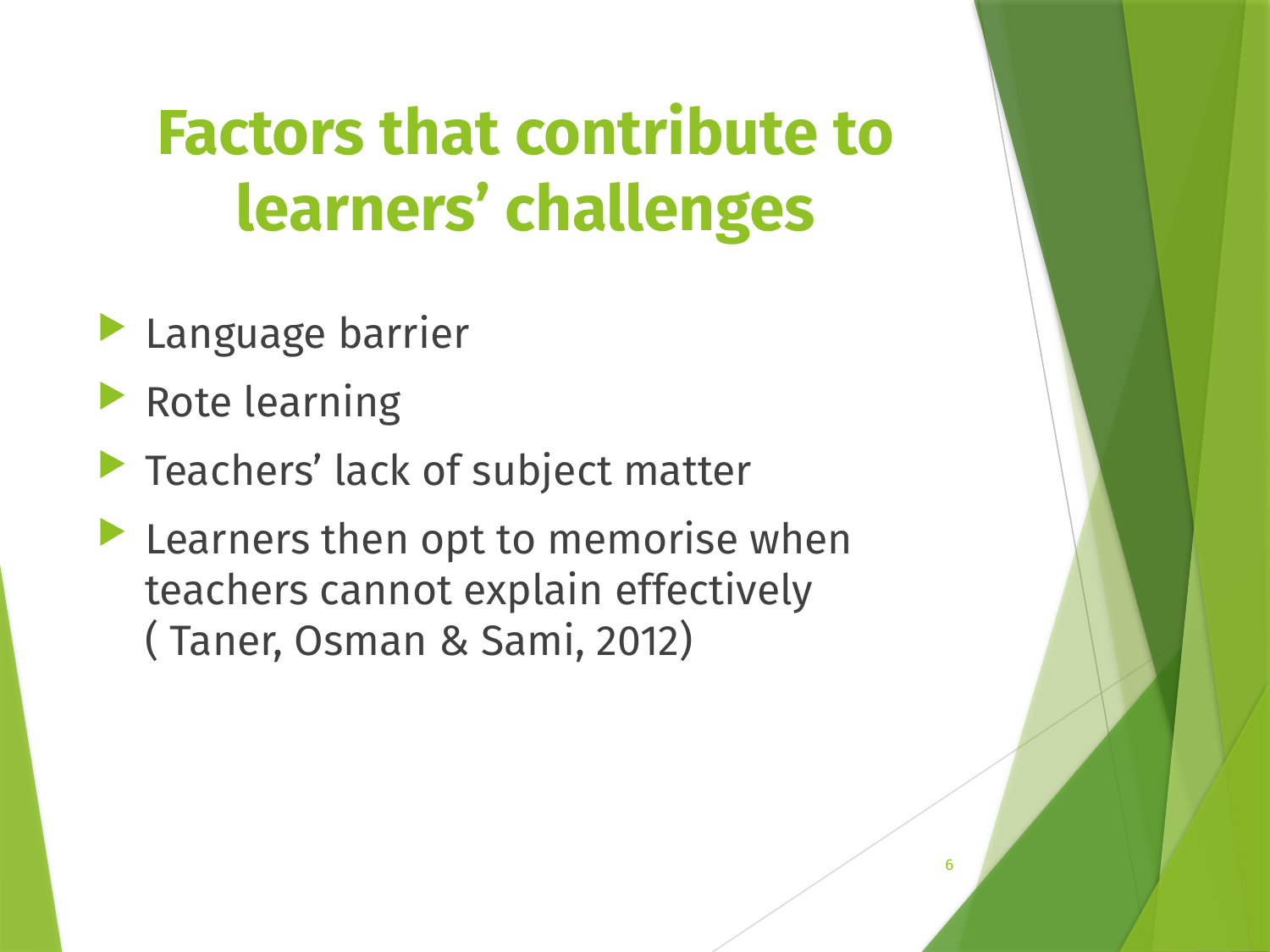

# Factors that contribute to learners’ challenges
Language barrier
Rote learning
Teachers’ lack of subject matter
Learners then opt to memorise when teachers cannot explain effectively ( Taner, Osman & Sami, 2012)
6